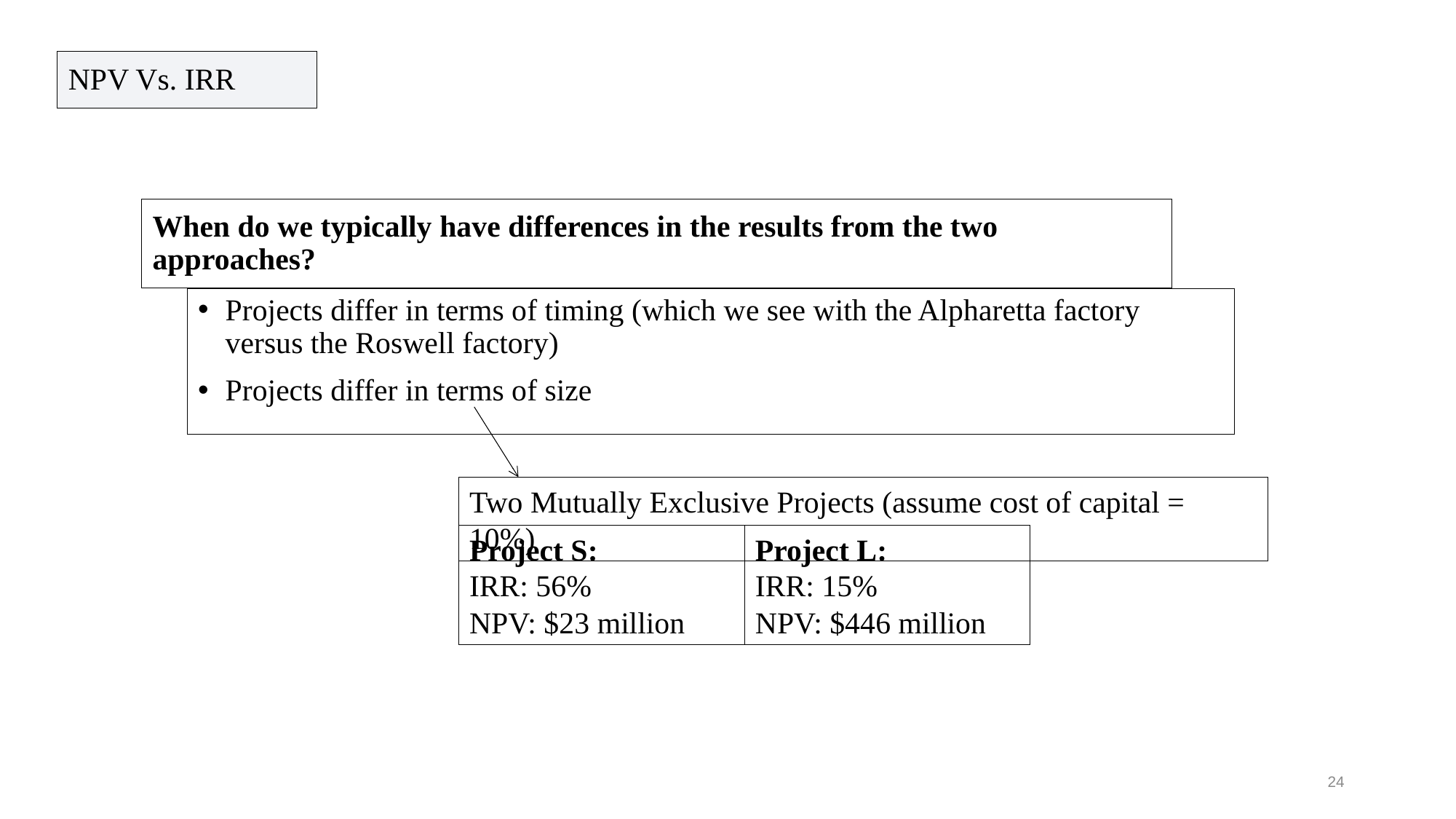

NPV Vs. IRR
# When do we typically have differences in the results from the two approaches?
Projects differ in terms of timing (which we see with the Alpharetta factory versus the Roswell factory)
Projects differ in terms of size
Two Mutually Exclusive Projects (assume cost of capital = 10%)
Project S:
IRR: 56%
NPV: $23 million
Project L:
IRR: 15%
NPV: $446 million
24